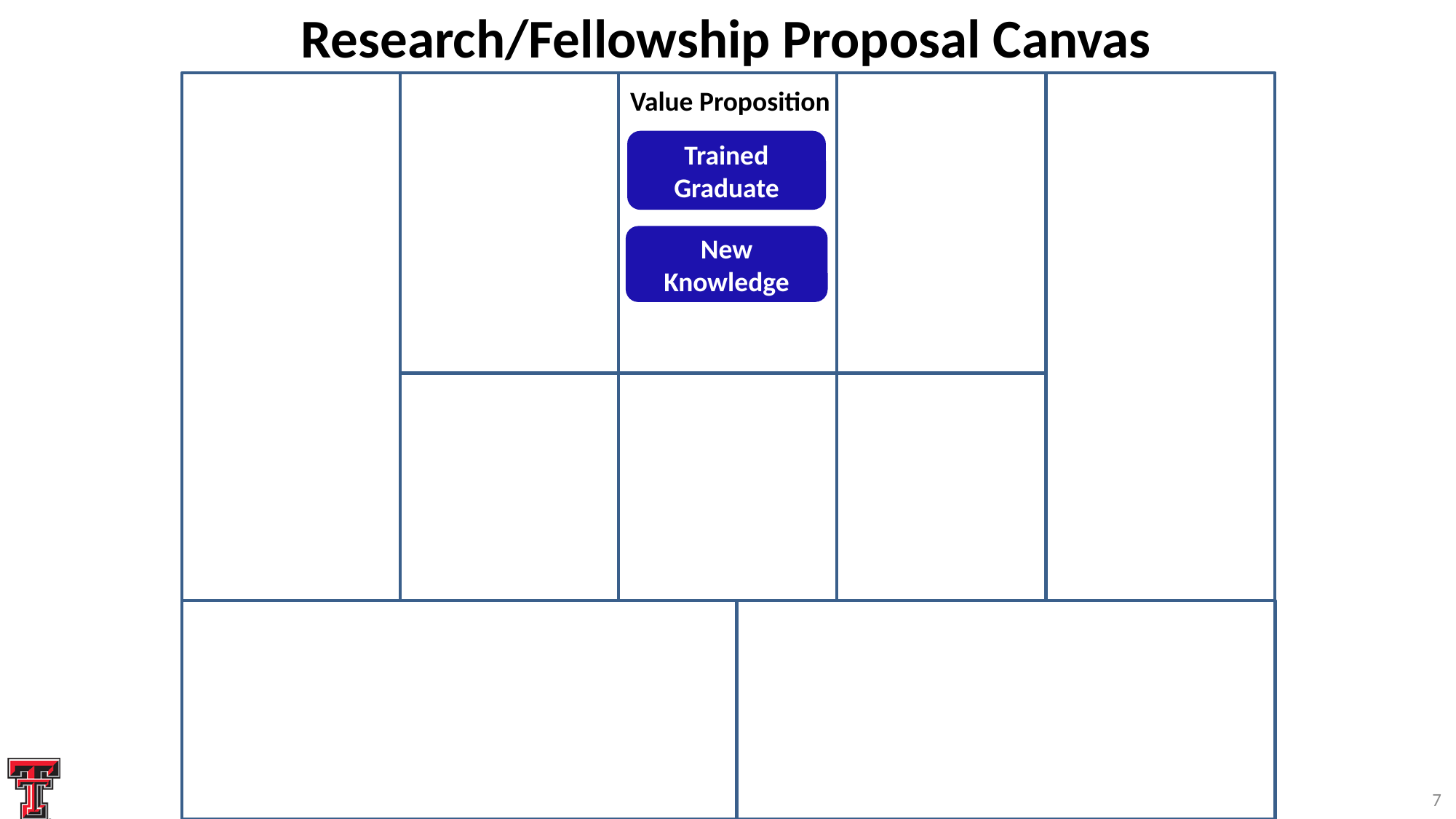

# Research/Fellowship Proposal Canvas

Value Proposition
Trained Graduate
New Knowledge

7